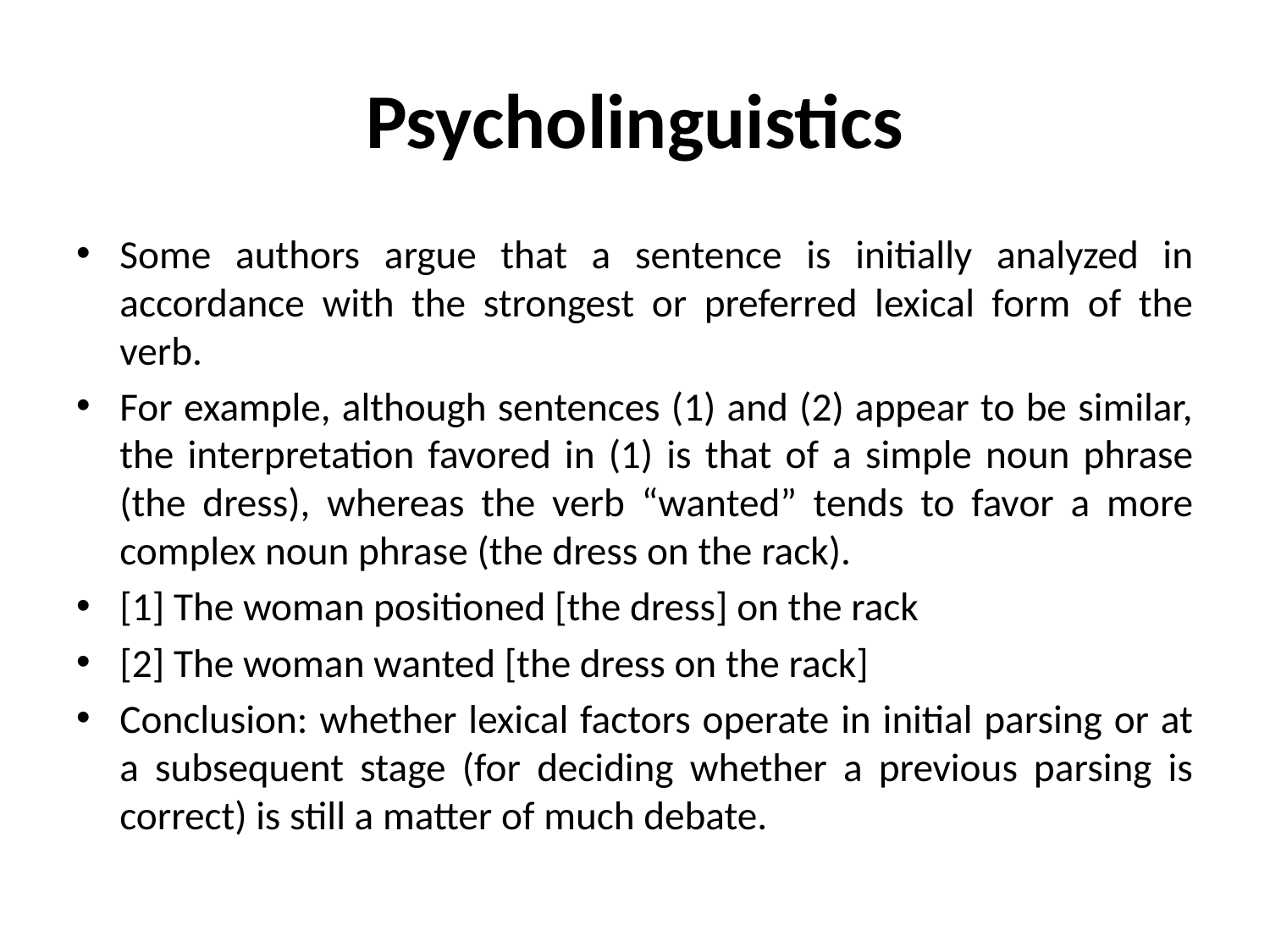

# Psycholinguistics
Some authors argue that a sentence is initially analyzed in accordance with the strongest or preferred lexical form of the verb.
For example, although sentences (1) and (2) appear to be similar, the interpretation favored in (1) is that of a simple noun phrase (the dress), whereas the verb “wanted” tends to favor a more complex noun phrase (the dress on the rack).
[1] The woman positioned [the dress] on the rack
[2] The woman wanted [the dress on the rack]
Conclusion: whether lexical factors operate in initial parsing or at a subsequent stage (for deciding whether a previous parsing is correct) is still a matter of much debate.